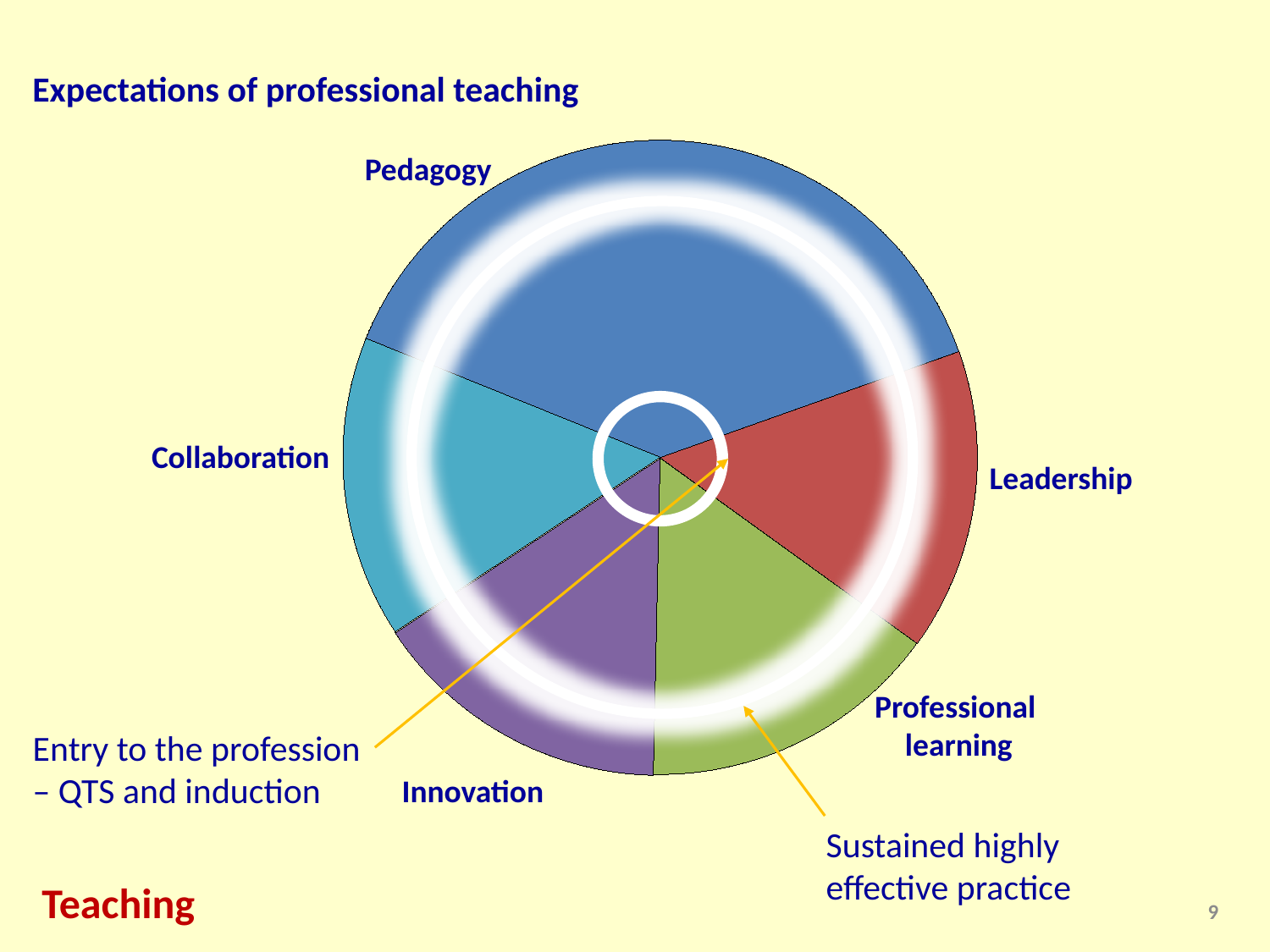

Expectations of professional teaching

Pedagogy

Collaboration
Leadership

Professional
learning
Entry to the profession
– QTS and induction
Innovation
Sustained highly
effective practice
Teaching
9